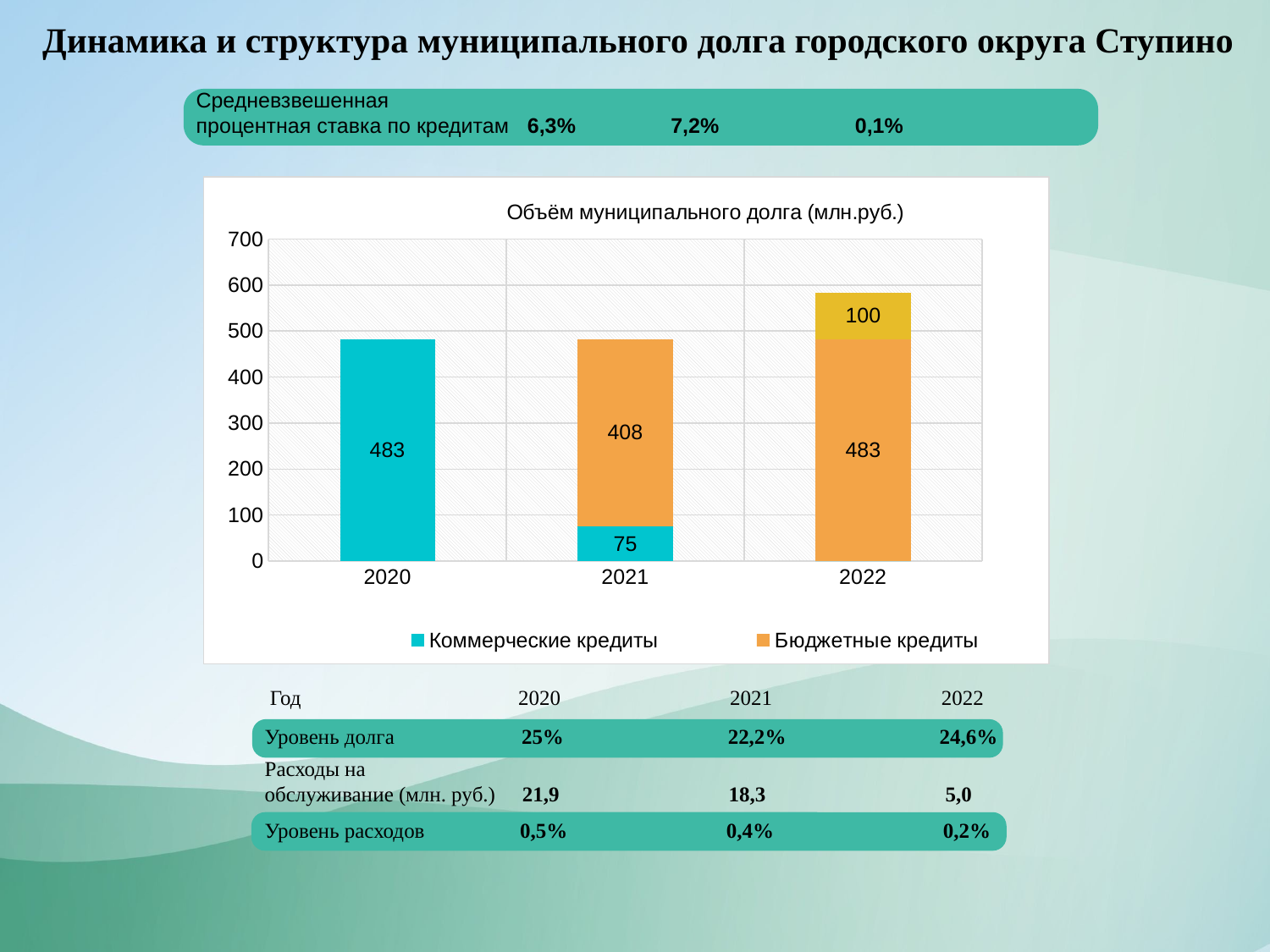

Динамика и структура муниципального долга городского округа Ступино
Средневзвешенная
процентная ставка по кредитам   6,3%                7,2%                       0,1%

### Chart: Объём муниципального долга (млн.руб.)

| Category | Коммерческие кредиты | Бюджетные кредиты | Муниципальная гарантия |
|---|---|---|---|
| 2020 | 483.0 | None | None |
| 2021 | 75.0 | 408.0 | None |
| 2022 | 0.0 | 483.0 | 100.0 |
 Год                                         2020                                2021                                2022

Уровень долга                        25%                               22,2%                             24,6%

Расходы на
обслуживание (млн. руб.)     21,9                                18,3                                  5,0

Уровень расходов                  0,5%                              0,4%                                0,2%